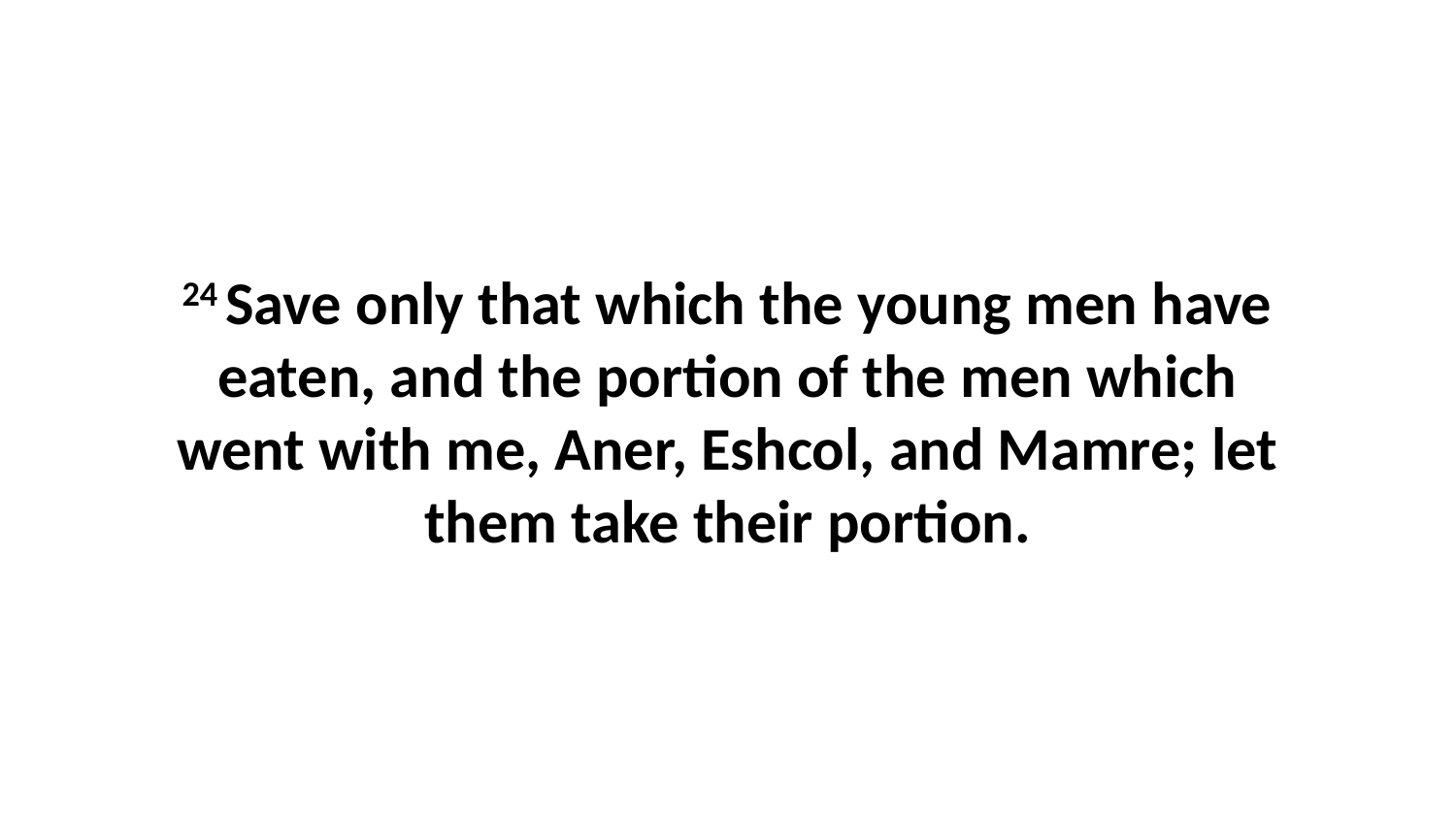

24 Save only that which the young men have eaten, and the portion of the men which went with me, Aner, Eshcol, and Mamre; let them take their portion.